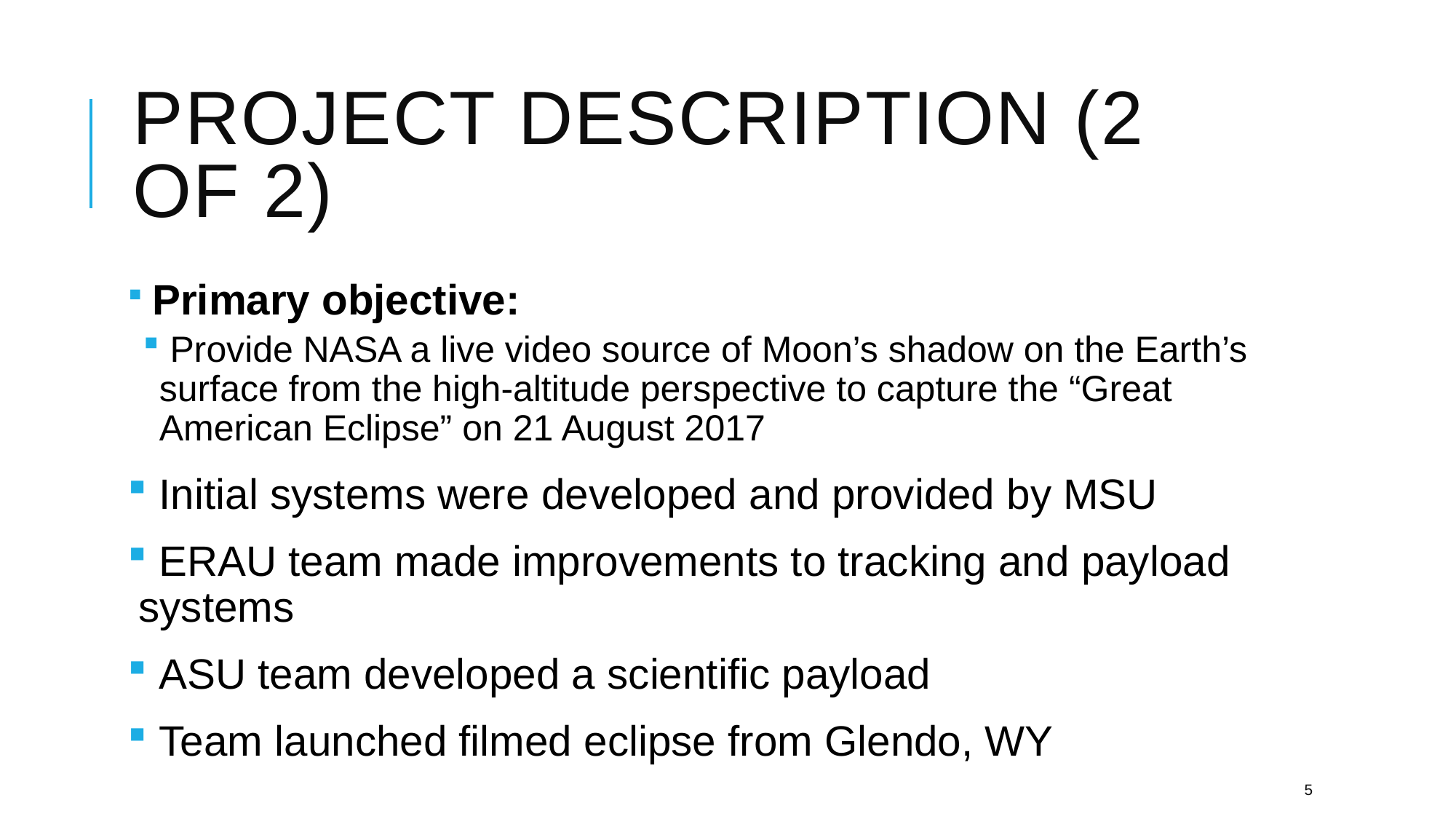

# Project Description (2 of 2)
 Primary objective:
 Provide NASA a live video source of Moon’s shadow on the Earth’s surface from the high-altitude perspective to capture the “Great American Eclipse” on 21 August 2017
 Initial systems were developed and provided by MSU
 ERAU team made improvements to tracking and payload systems
 ASU team developed a scientific payload
 Team launched filmed eclipse from Glendo, WY

5